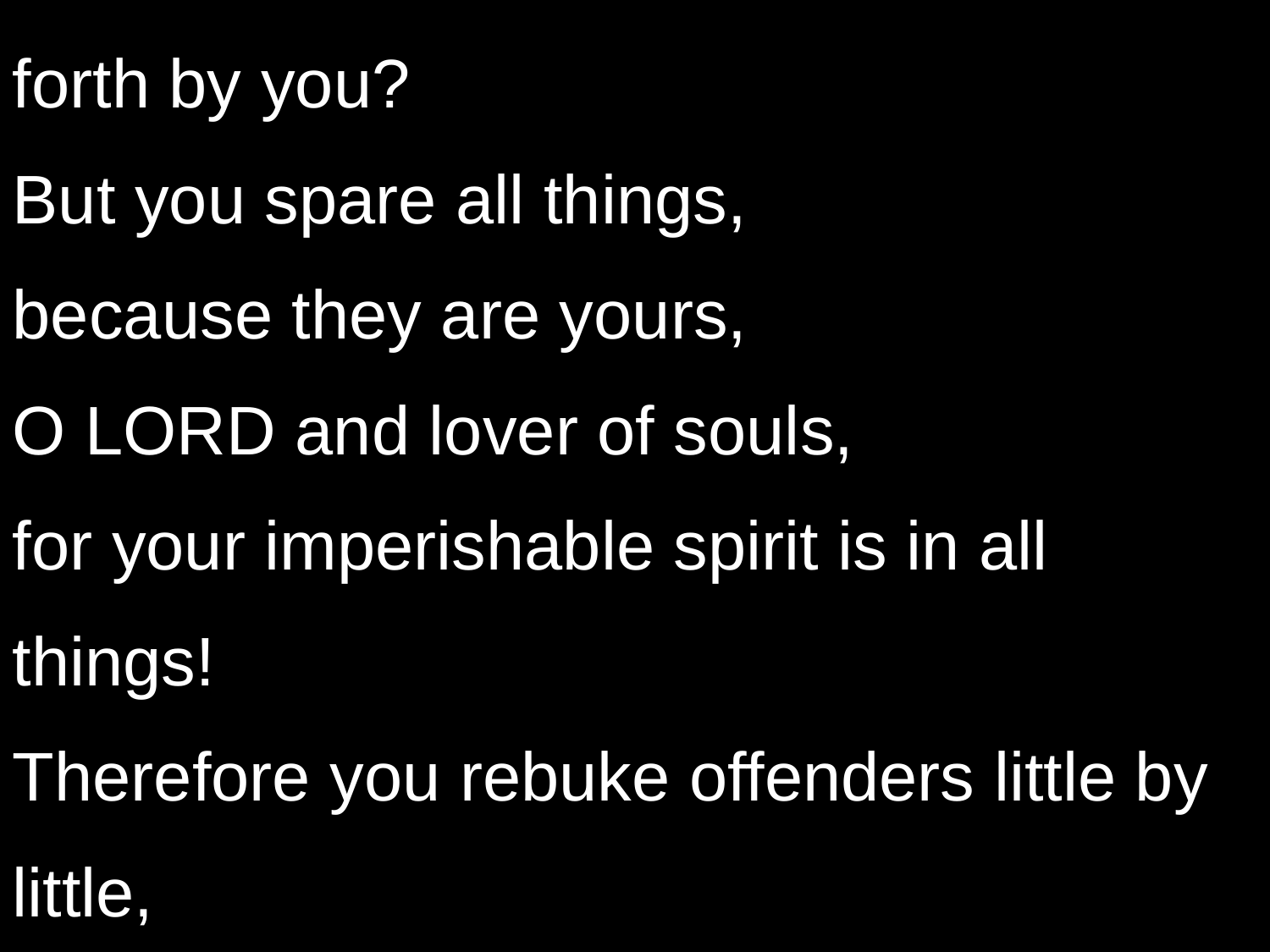

forth by you?
But you spare all things,
because they are yours,
O LORD and lover of souls,
for your imperishable spirit is in all things!
Therefore you rebuke offenders little by little,